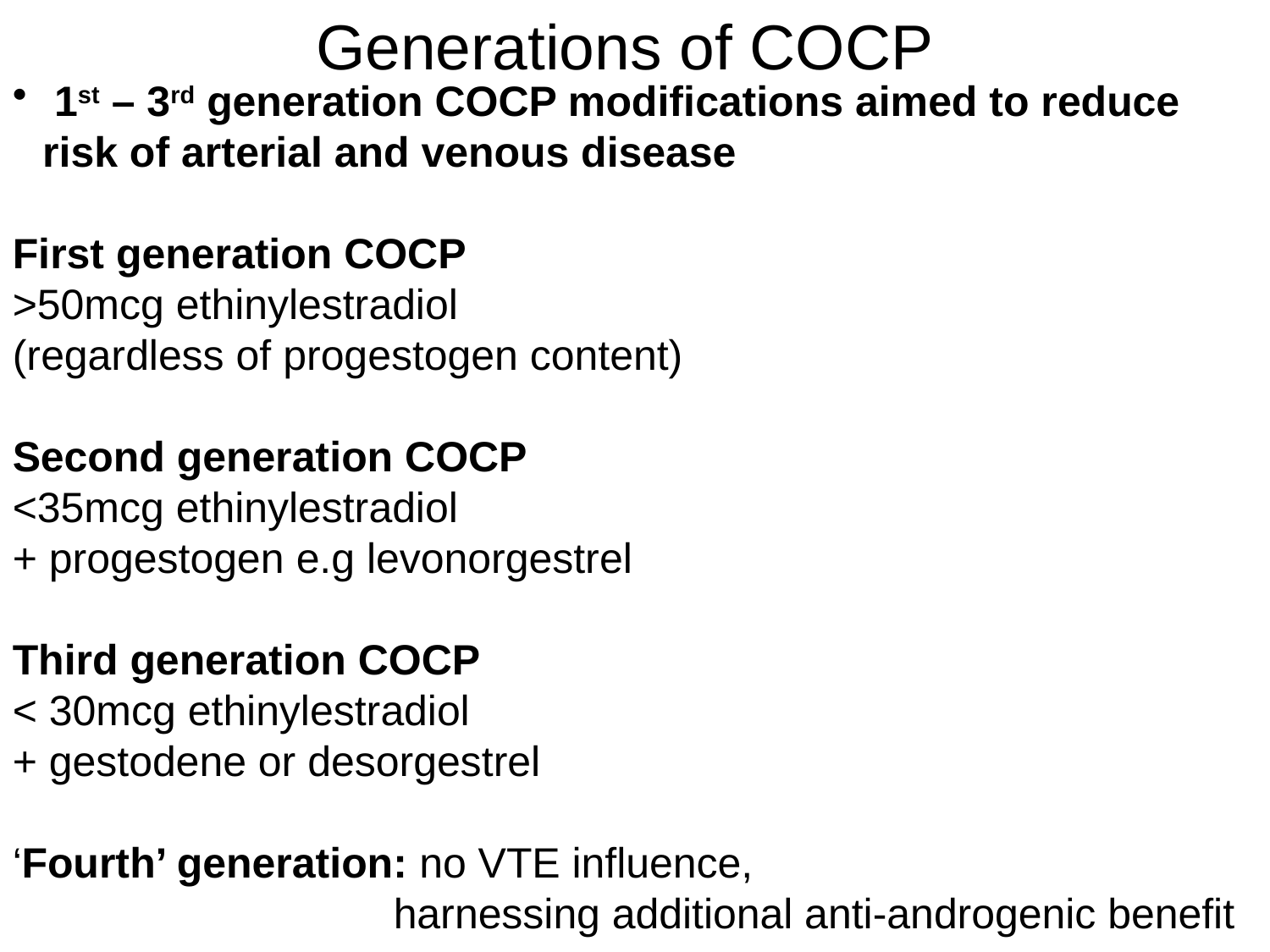

Generations of COCP
 1st – 3rd generation COCP modifications aimed to reduce risk of arterial and venous disease

First generation COCP
>50mcg ethinylestradiol
(regardless of progestogen content)

Second generation COCP
<35mcg ethinylestradiol
+ progestogen e.g levonorgestrel

Third generation COCP
< 30mcg ethinylestradiol
+ gestodene or desorgestrel

‘Fourth’ generation: no VTE influence,
			harnessing additional anti-androgenic benefit